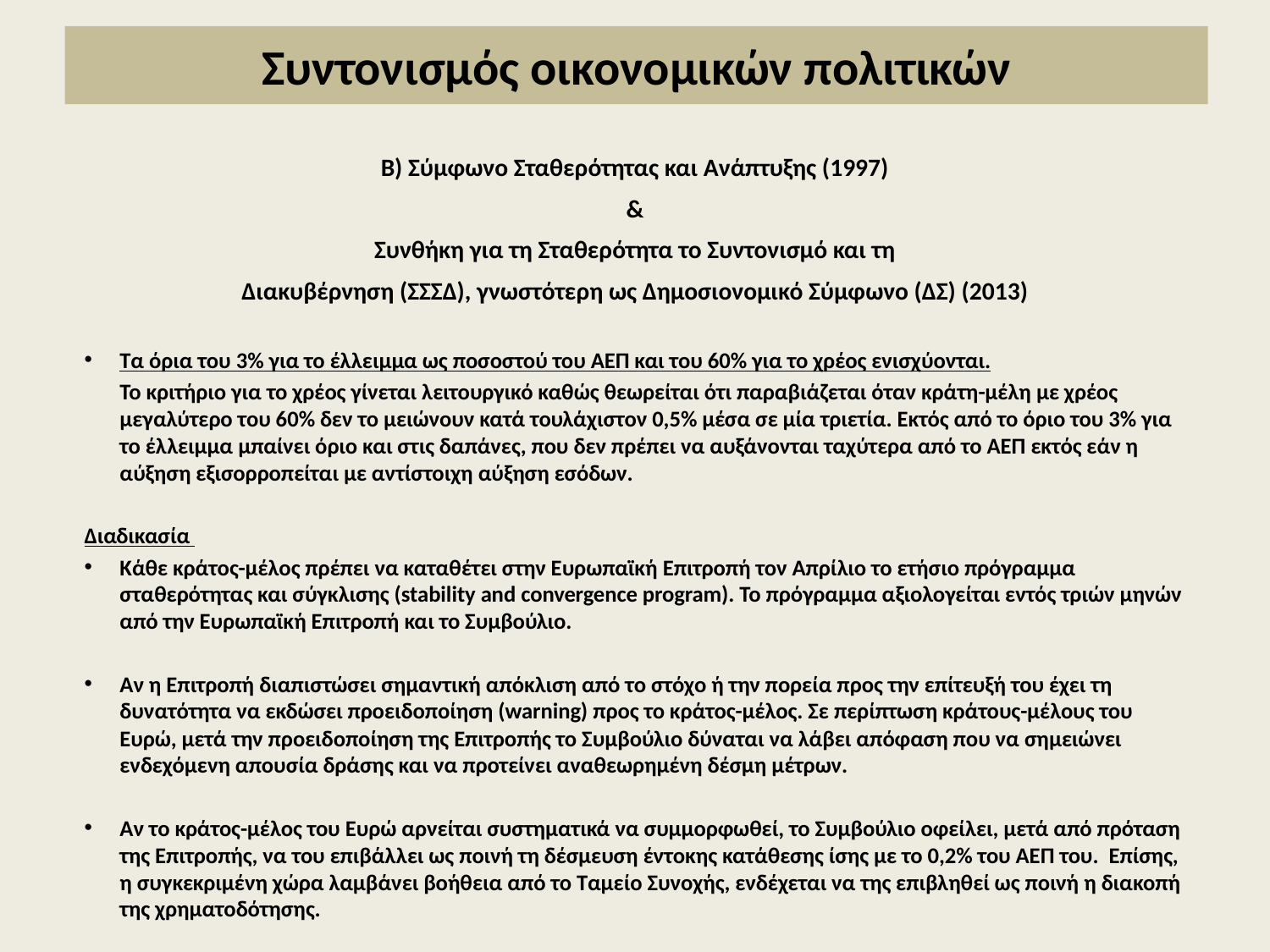

# Συντονισμός οικονομικών πολιτικών

Β) Σύμφωνο Σταθερότητας και Ανάπτυξης (1997)
&
Συνθήκη για τη Σταθερότητα το Συντονισμό και τη
Διακυβέρνηση (ΣΣΣΔ), γνωστότερη ως Δημοσιονομικό Σύμφωνο (ΔΣ) (2013)

Τα όρια του 3% για το έλλειμμα ως ποσοστού του ΑΕΠ και του 60% για το χρέος ενισχύονται.
	Το κριτήριο για το χρέος γίνεται λειτουργικό καθώς θεωρείται ότι παραβιάζεται όταν κράτη-μέλη με χρέος μεγαλύτερο του 60% δεν το μειώνουν κατά τουλάχιστον 0,5% μέσα σε μία τριετία. Εκτός από το όριο του 3% για το έλλειμμα μπαίνει όριο και στις δαπάνες, που δεν πρέπει να αυξάνονται ταχύτερα από το ΑΕΠ εκτός εάν η αύξηση εξισορροπείται με αντίστοιχη αύξηση εσόδων.

Διαδικασία
Κάθε κράτος-μέλος πρέπει να καταθέτει στην Ευρωπαϊκή Επιτροπή τον Απρίλιο το ετήσιο πρόγραμμα σταθερότητας και σύγκλισης (stability and convergence program). Το πρόγραμμα αξιολογείται εντός τριών μηνών από την Ευρωπαϊκή Επιτροπή και το Συμβούλιο.

Αν η Επιτροπή διαπιστώσει σημαντική απόκλιση από το στόχο ή την πορεία προς την επίτευξή του έχει τη δυνατότητα να εκδώσει προειδοποίηση (warning) προς το κράτος-μέλος. Σε περίπτωση κράτους-μέλους του Ευρώ, μετά την προειδοποίηση της Επιτροπής το Συμβούλιο δύναται να λάβει απόφαση που να σημειώνει ενδεχόμενη απουσία δράσης και να προτείνει αναθεωρημένη δέσμη μέτρων.

Αν το κράτος-μέλος του Ευρώ αρνείται συστηματικά να συμμορφωθεί, το Συμβούλιο οφείλει, μετά από πρόταση της Επιτροπής, να του επιβάλλει ως ποινή τη δέσμευση έντοκης κατάθεσης ίσης με το 0,2% του ΑΕΠ του.  Επίσης, η συγκεκριμένη χώρα λαμβάνει βοήθεια από το Ταμείο Συνοχής, ενδέχεται να της επιβληθεί ως ποινή η διακοπή της χρηματοδότησης.